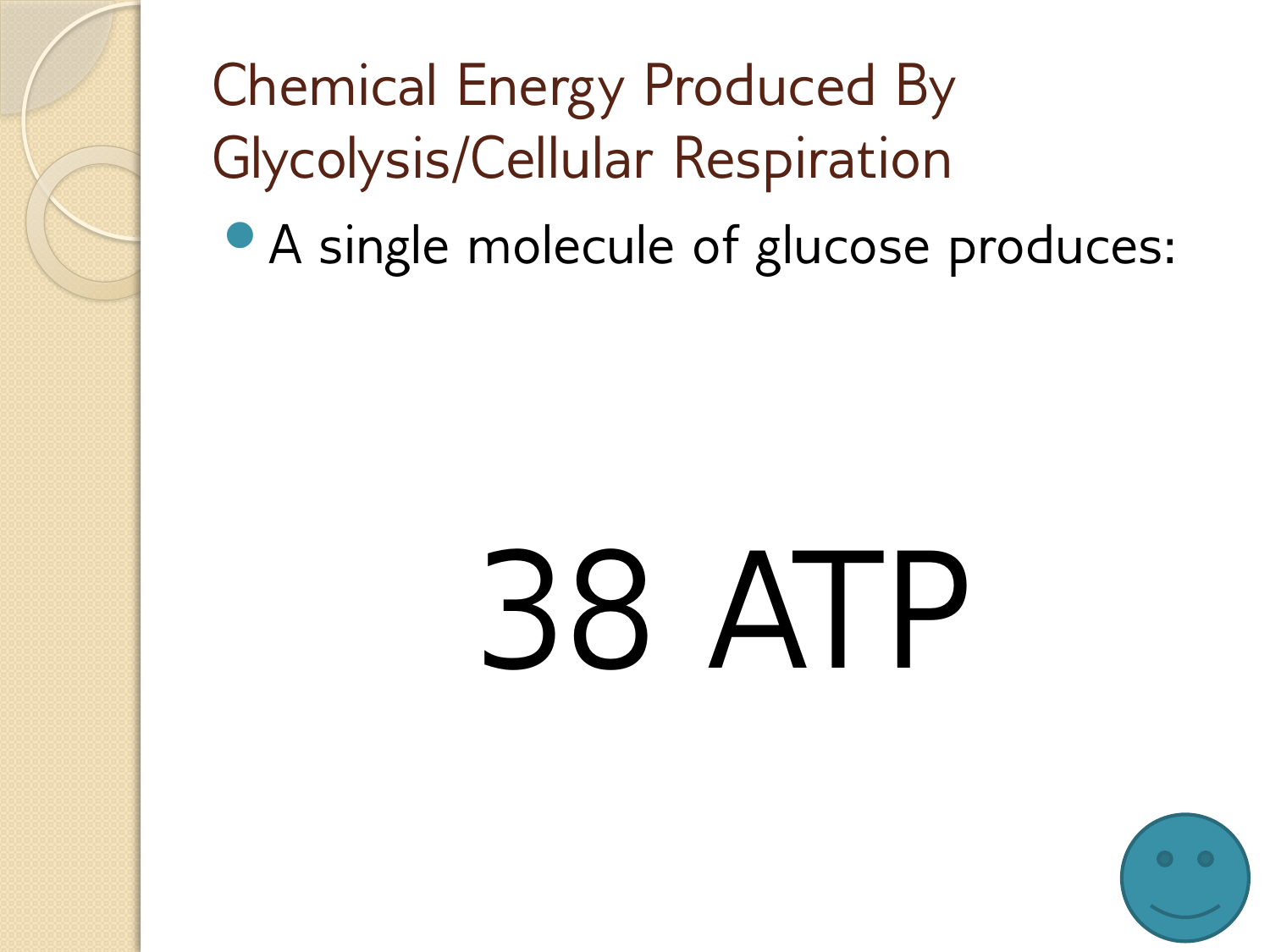

# Chemical Energy Produced By Glycolysis/Cellular Respiration
A single molecule of glucose produces:

38 ATP